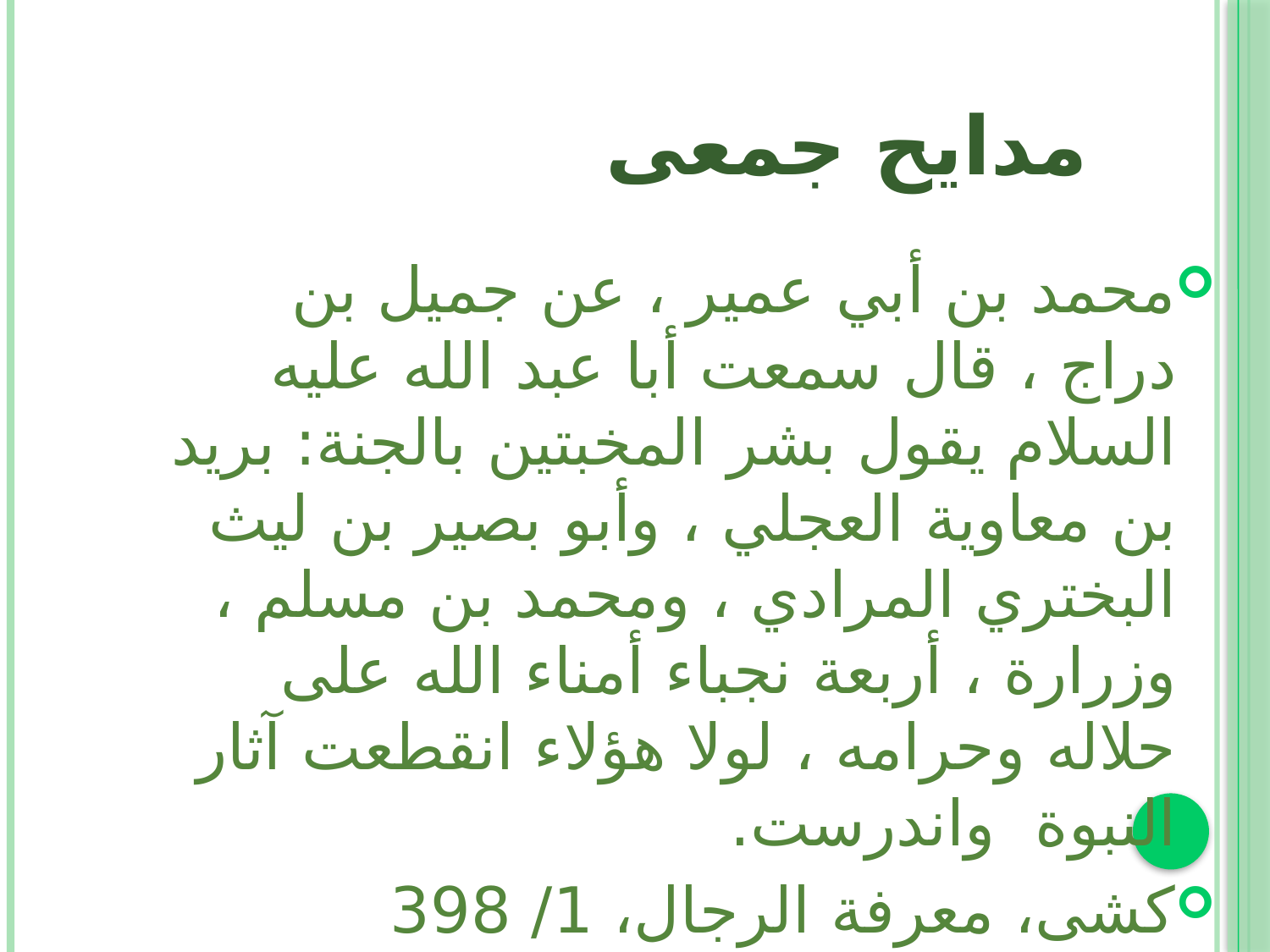

# مدايح جمعی
محمد بن أبي عمير ، عن جميل بن دراج ، قال سمعت أبا عبد الله عليه السلام يقول بشر المخبتين بالجنة: بريد بن معاوية العجلي ، وأبو بصير بن ليث البختري المرادي ، ومحمد بن مسلم ، وزرارة ، أربعة نجباء أمناء الله على حلاله وحرامه ، لولا هؤلاء انقطعت آثار النبوة  واندرست.
کشی، معرفة الرجال، 1/ 398